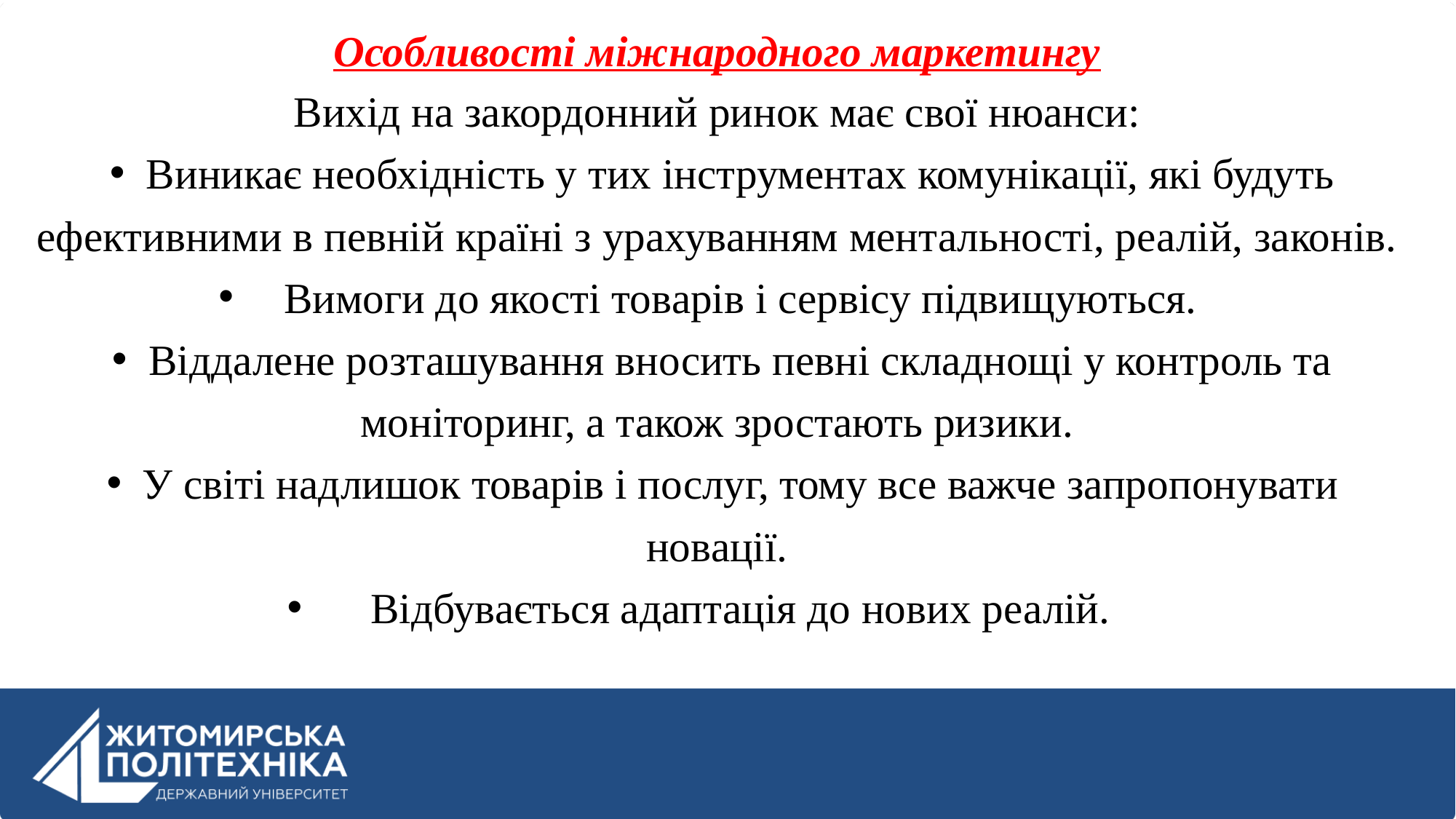

Особливості міжнародного маркетингу
Вихід на закордонний ринок має свої нюанси:
Виникає необхідність у тих інструментах комунікації, які будуть ефективними в певній країні з урахуванням ментальності, реалій, законів.
Вимоги до якості товарів і сервісу підвищуються.
Віддалене розташування вносить певні складнощі у контроль та моніторинг, а також зростають ризики.
У світі надлишок товарів і послуг, тому все важче запропонувати новації.
Відбувається адаптація до нових реалій.